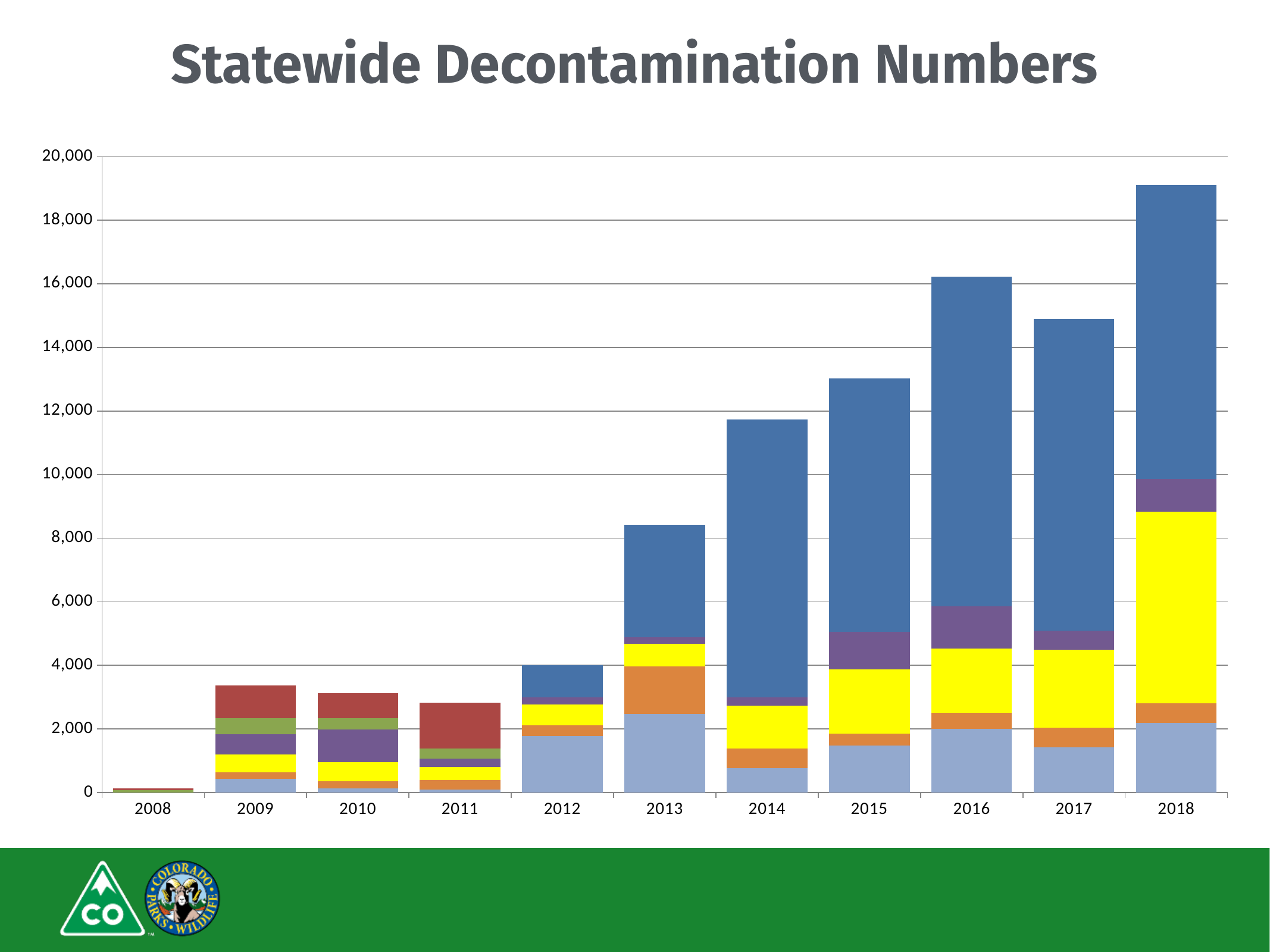

# Statewide Decontamination Numbers

### Chart

| Category | Private Industry | National Park Service | Municipalities | Larimer County | State Parks | Division of Wildlife | Colorado Parks & Wildlife |
|---|---|---|---|---|---|---|---|
| 2008 | 0.0 | 0.0 | 0.0 | 0.0 | 79.0 | 47.0 | 0.0 |
| 2009 | 420.0 | 219.0 | 554.0 | 635.0 | 511.0 | 1025.0 | 0.0 |
| 2010 | 122.0 | 239.0 | 590.0 | 1029.0 | 365.0 | 775.0 | 0.0 |
| 2011 | 99.0 | 290.0 | 415.0 | 271.0 | 315.0 | 1443.0 | 0.0 |
| 2012 | 1769.0 | 338.0 | 664.0 | 217.0 | 0.0 | 0.0 | 1009.0 |
| 2013 | 2469.0 | 1501.0 | 703.0 | 212.0 | 0.0 | 0.0 | 3543.0 |
| 2014 | 761.0 | 627.0 | 1348.0 | 258.0 | 0.0 | 0.0 | 8746.0 |
| 2015 | 1472.0 | 380.0 | 2025.0 | 1178.0 | 0.0 | 0.0 | 7965.0 |
| 2016 | 2001.0 | 501.0 | 2024.0 | 1325.0 | 0.0 | 0.0 | 10373.0 |
| 2017 | 1426.0 | 606.0 | 2455.0 | 601.0 | 0.0 | 0.0 | 9816.0 |
| 2018 | 2194.0 | 618.0 | 6026.0 | 1027.0 | 0.0 | 0.0 | 9246.0 |